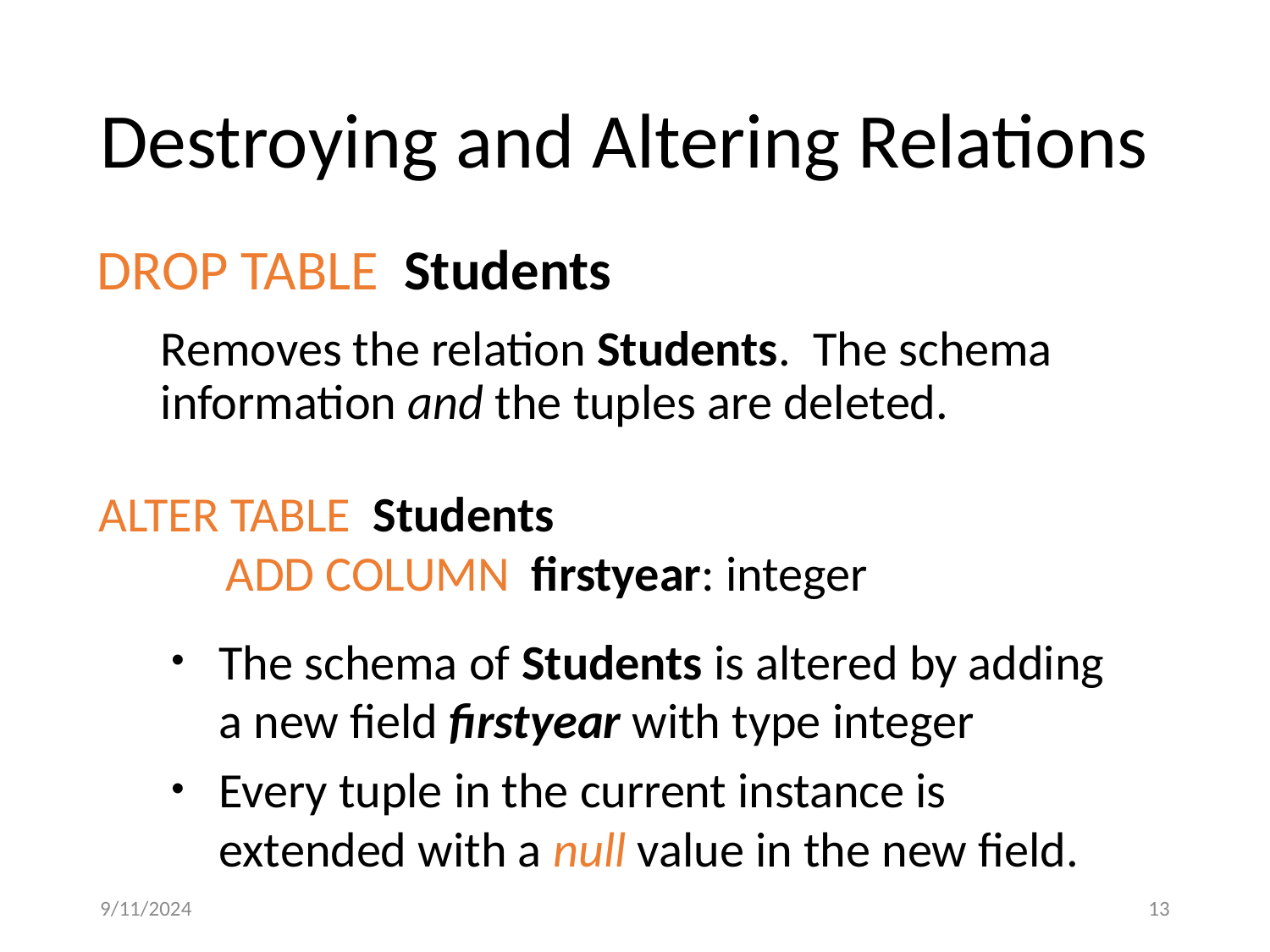

# Destroying and Altering Relations
DROP TABLE  Students

Removes the relation Students.  The schema information and the tuples are deleted.
ALTER TABLE  Students
	ADD COLUMN  firstyear: integer
The schema of Students is altered by adding a new field firstyear with type integer
Every tuple in the current instance is extended with a null value in the new field.

9/11/2024
13